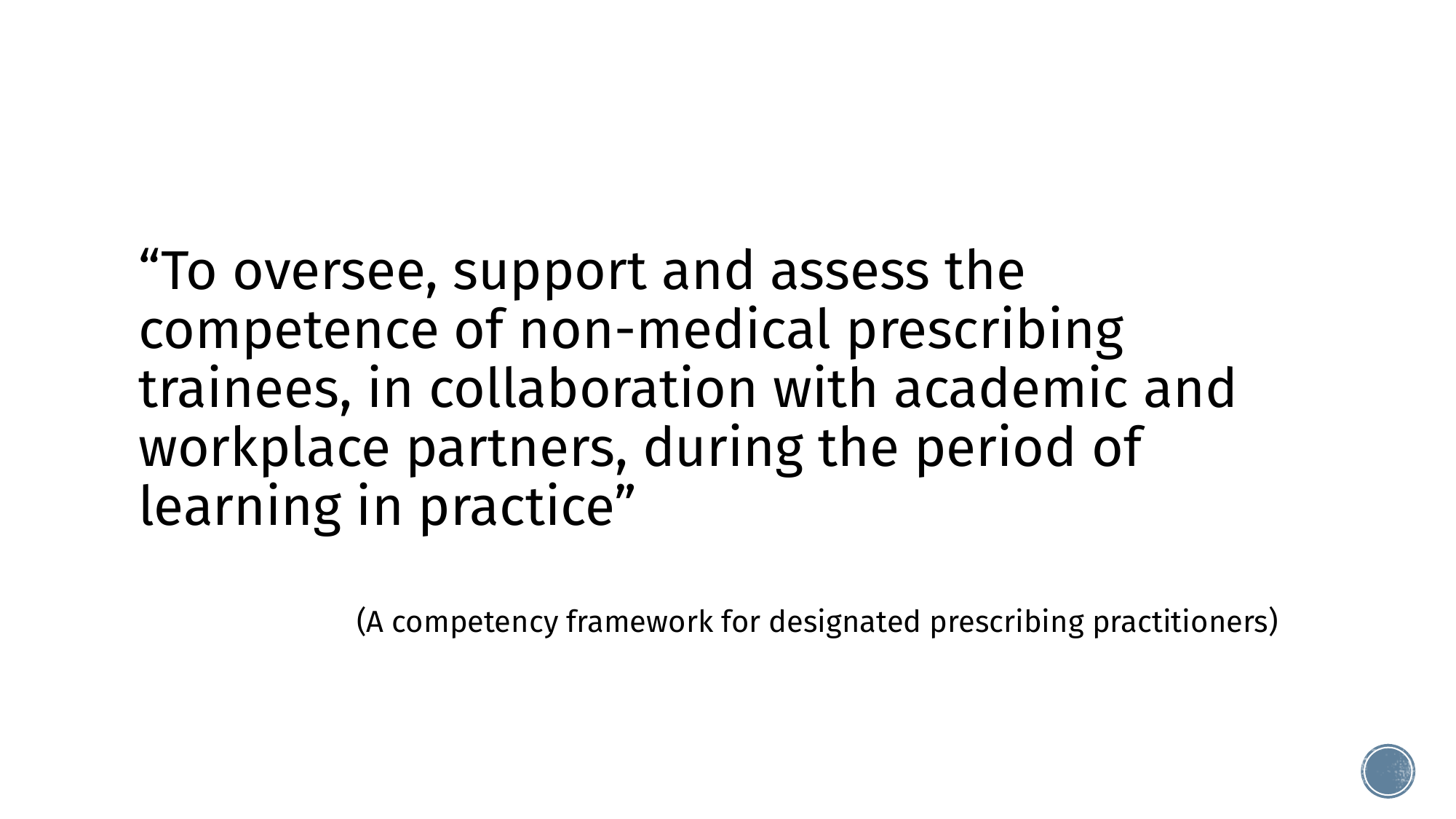

“To oversee, support and assess the competence of non-medical prescribing trainees, in collaboration with academic and workplace partners, during the period of learning in practice”

		(A competency framework for designated prescribing practitioners)

#